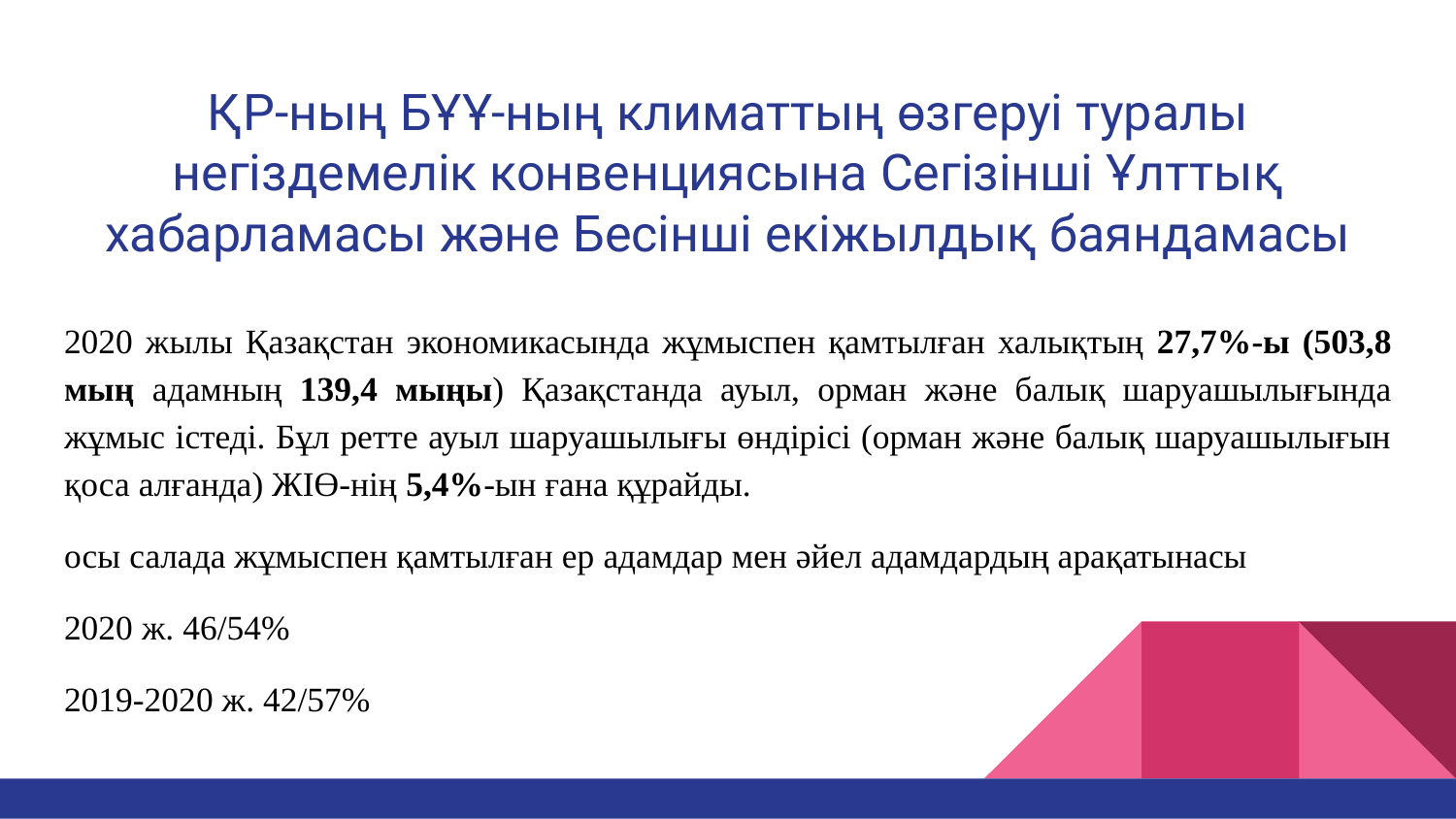

# ҚР-ның БҰҰ-ның климаттың өзгеруі туралы негіздемелік конвенциясына Сегізінші Ұлттық хабарламасы және Бесінші екіжылдық баяндамасы
2020 жылы Қазақстан экономикасында жұмыспен қамтылған халықтың 27,7%-ы (503,8 мың адамның 139,4 мыңы) Қазақстанда ауыл, орман және балық шаруашылығында жұмыс істеді. Бұл ретте ауыл шаруашылығы өндірісі (орман және балық шаруашылығын қоса алғанда) ЖІӨ-нің 5,4%-ын ғана құрайды.
осы салада жұмыспен қамтылған ер адамдар мен әйел адамдардың арақатынасы
2020 ж. 46/54%
2019-2020 ж. 42/57%